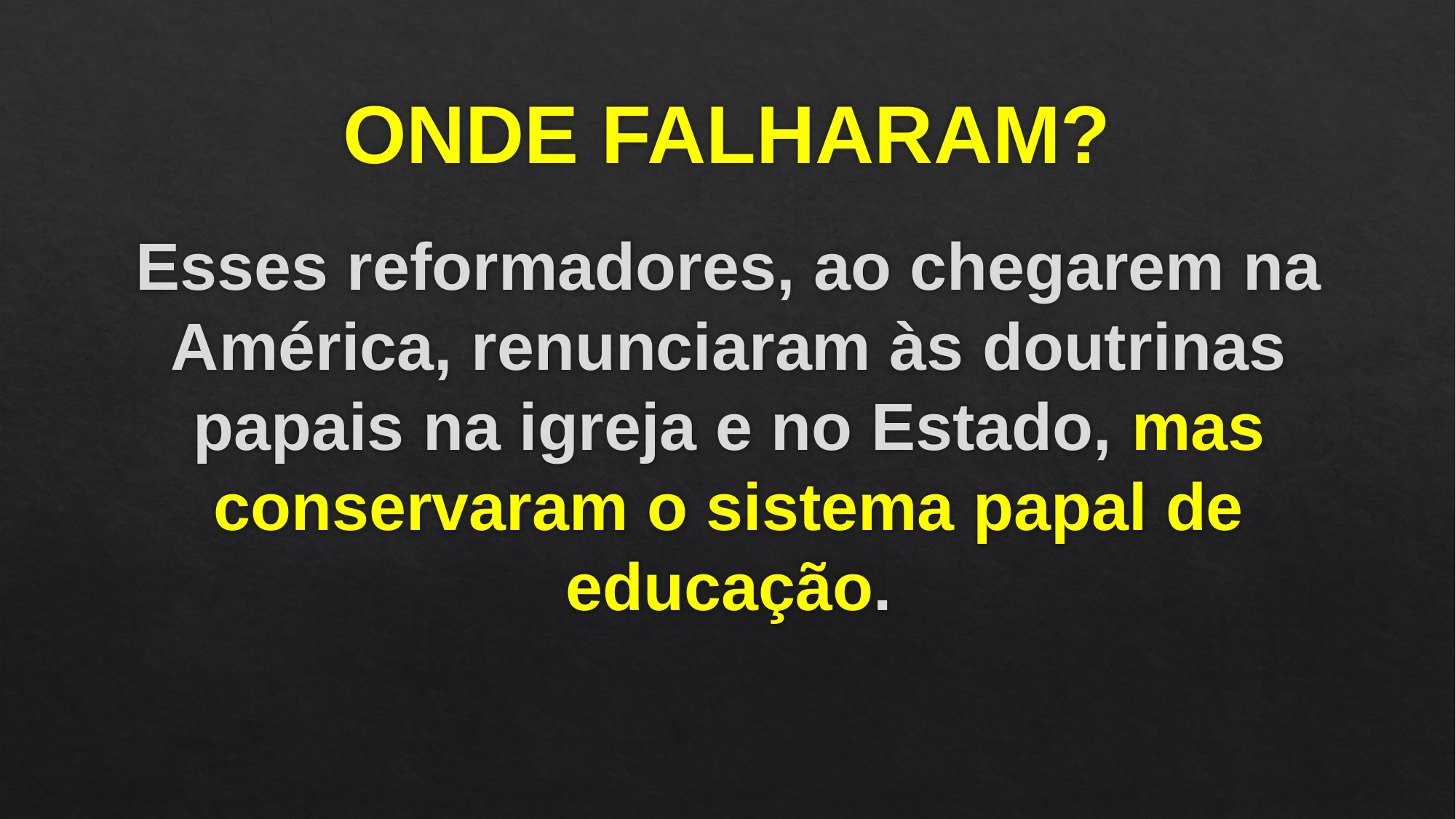

# ONDE FALHARAM?
Esses reformadores, ao chegarem na América, renunciaram às doutrinas papais na igreja e no Estado, mas conservaram o sistema papal de educação.